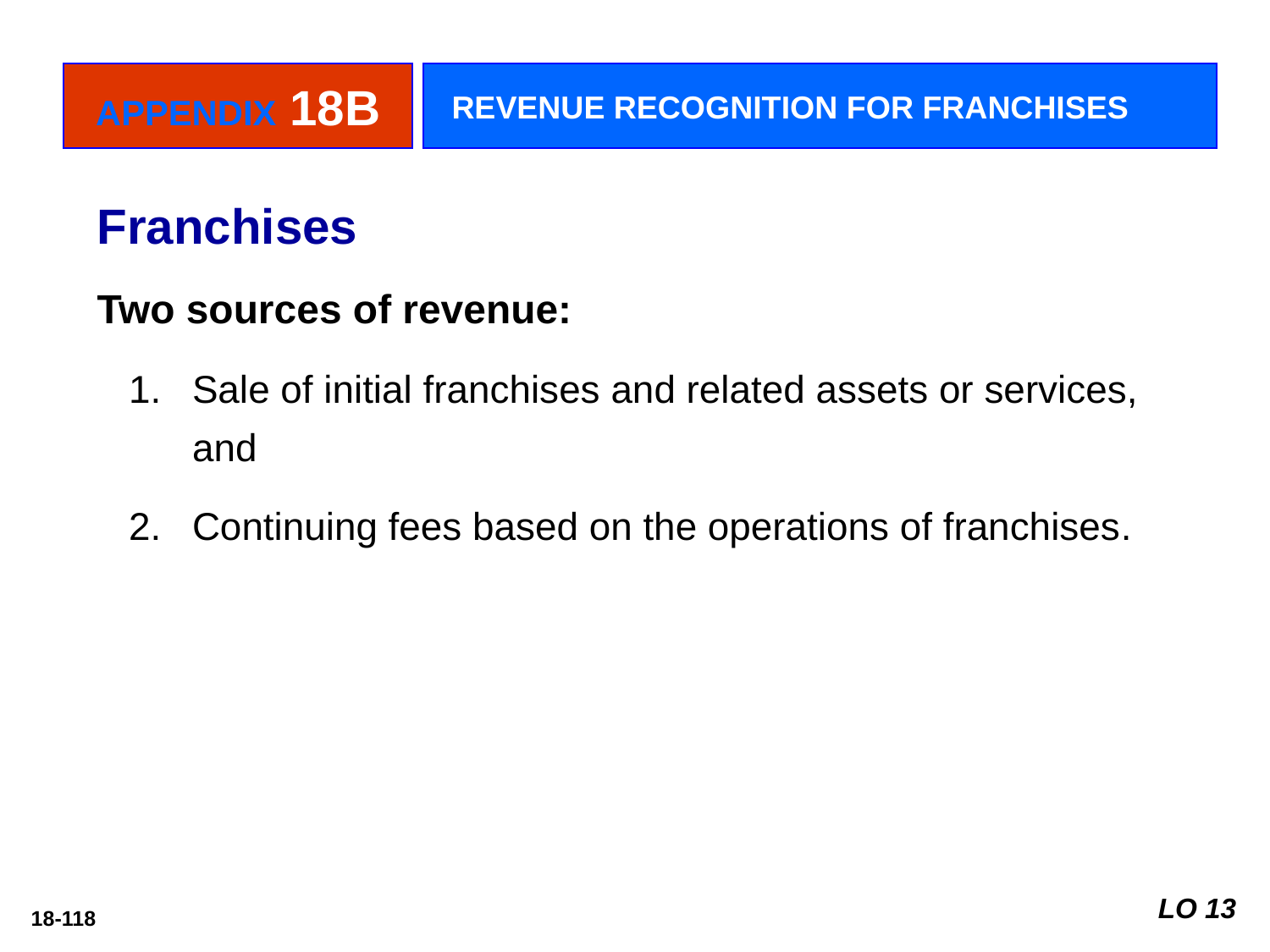

APPENDIX 18B
REVENUE RECOGNITION FOR FRANCHISES
Franchises
Two sources of revenue:
Sale of initial franchises and related assets or services, and
Continuing fees based on the operations of franchises.
LO 13